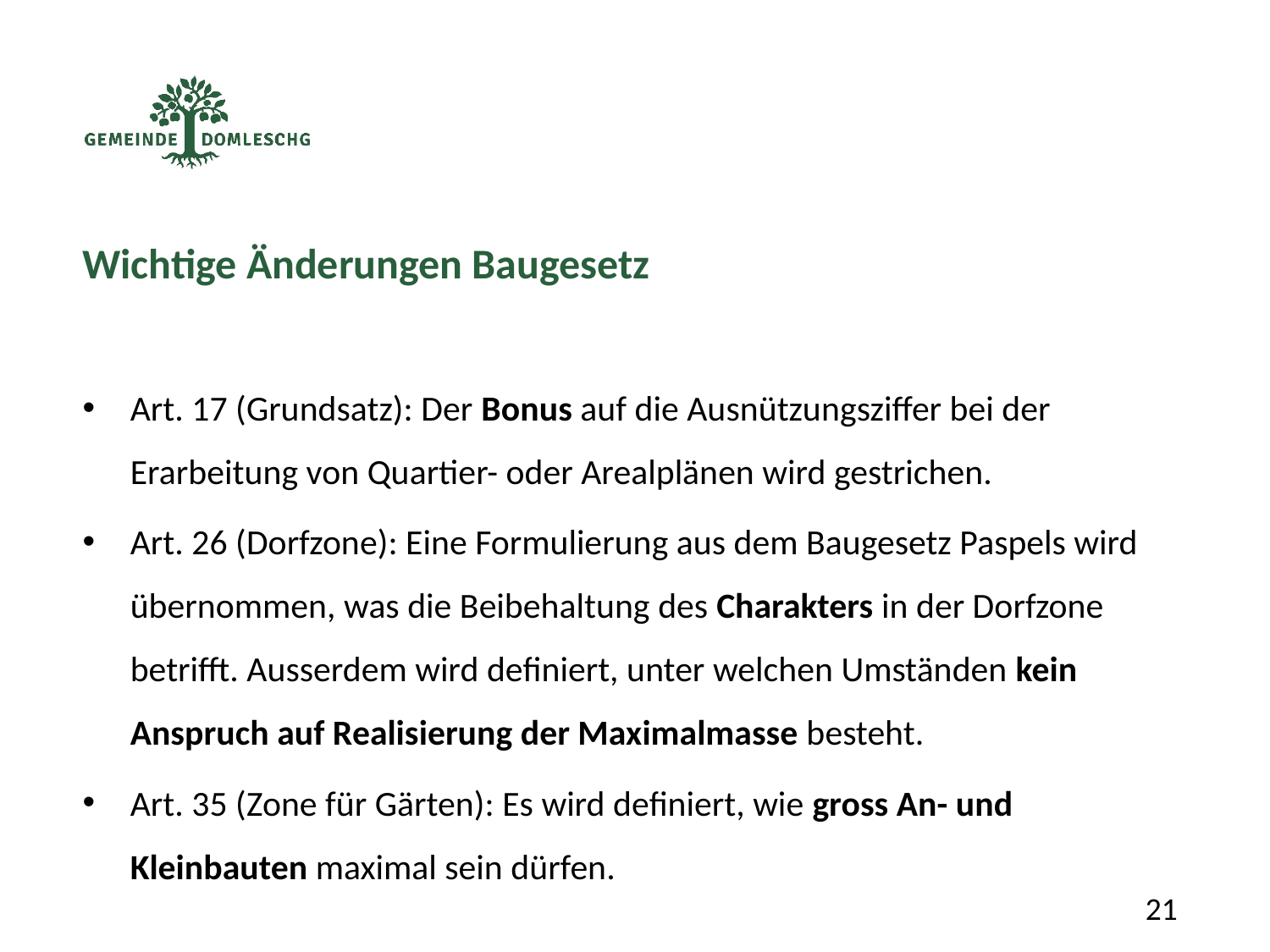

Wichtige Änderungen Baugesetz

Art. 17 (Grundsatz): Der Bonus auf die Ausnützungsziffer bei der Erarbeitung von Quartier- oder Arealplänen wird gestrichen.
Art. 26 (Dorfzone): Eine Formulierung aus dem Baugesetz Paspels wird übernommen, was die Beibehaltung des Charakters in der Dorfzone betrifft. Ausserdem wird definiert, unter welchen Umständen kein Anspruch auf Realisierung der Maximalmasse besteht.
Art. 35 (Zone für Gärten): Es wird definiert, wie gross An- und Kleinbauten maximal sein dürfen.